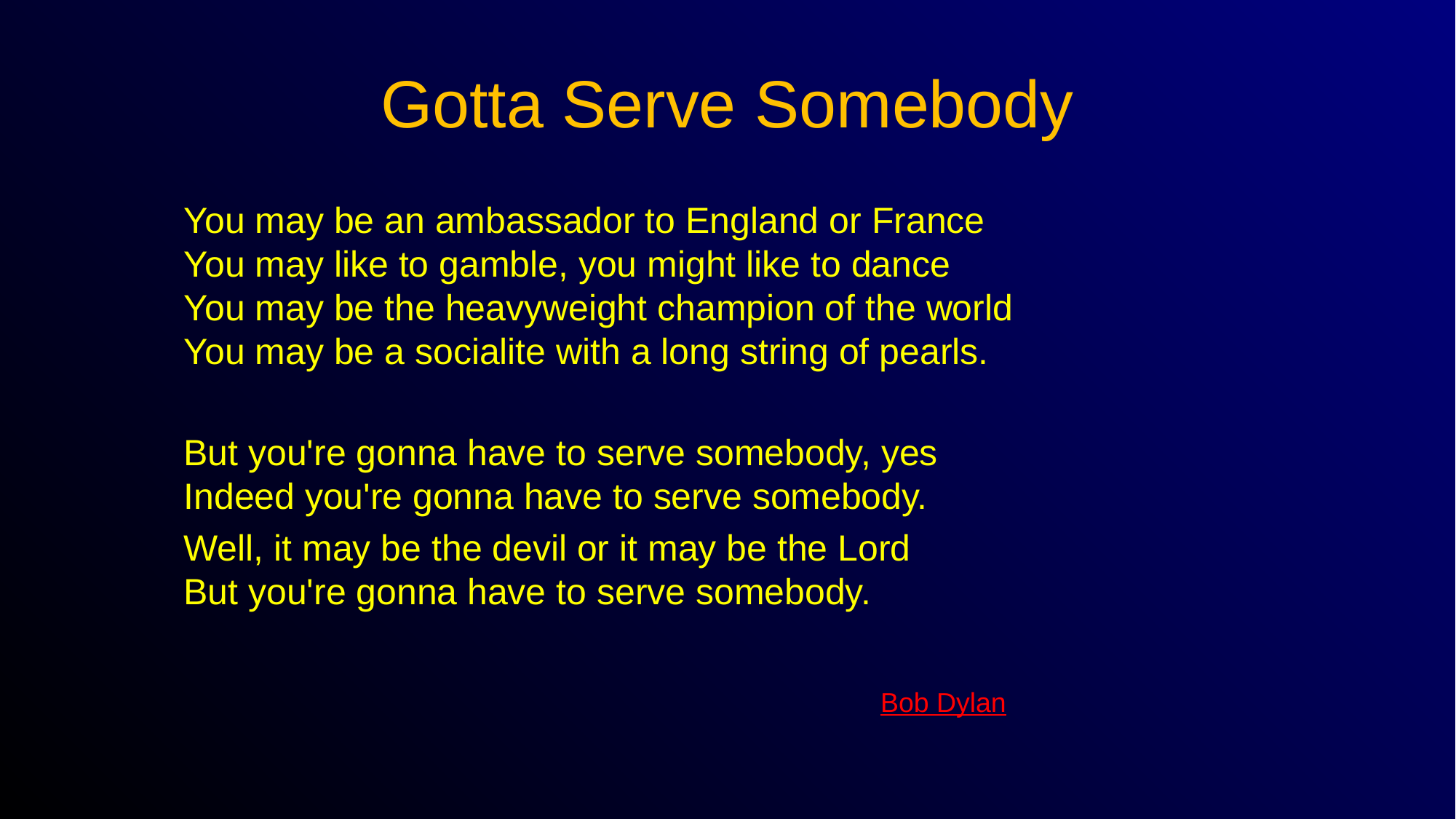

# Gotta Serve Somebody
You may be an ambassador to England or France
You may like to gamble, you might like to dance
You may be the heavyweight champion of the world
You may be a socialite with a long string of pearls.

But you're gonna have to serve somebody, yes
Indeed you're gonna have to serve somebody.
Well, it may be the devil or it may be the Lord
But you're gonna have to serve somebody.
Bob Dylan